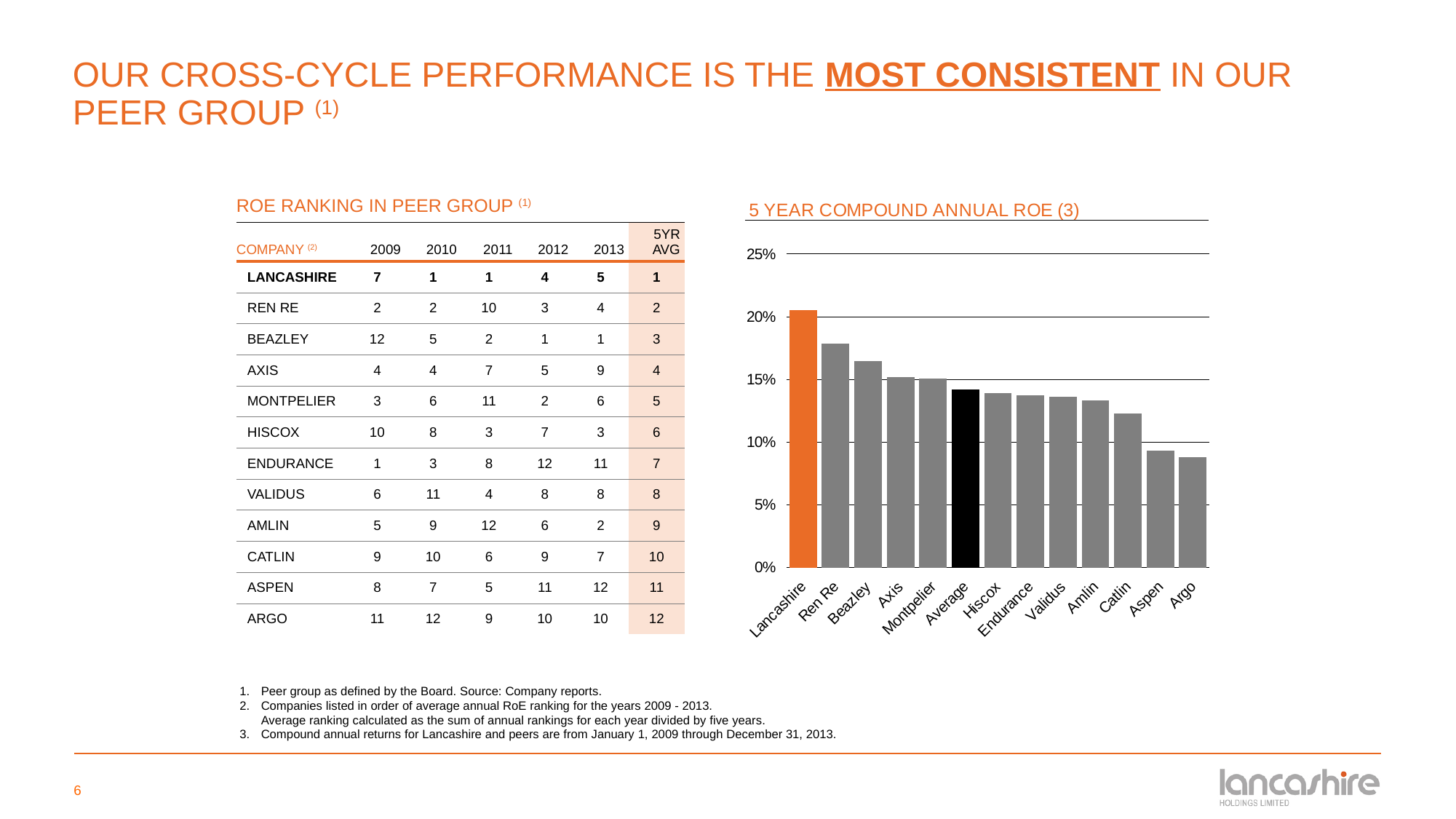

# OUR CROSS-CYCLE PERFORMANCE IS THE MOST CONSISTENT IN OUR PEER GROUP (1)
| ROE RANKING IN PEER GROUP (1) |  |  |  |  |  |  |
| --- | --- | --- | --- | --- | --- | --- |
| COMPANY (2) | 2009 | 2010 | 2011 | 2012 | 2013 | 5YR AVG |
| LANCASHIRE | 7 | 1 | 1 | 4 | 5 | 1 |
| REN RE | 2 | 2 | 10 | 3 | 4 | 2 |
| BEAZLEY | 12 | 5 | 2 | 1 | 1 | 3 |
| AXIS | 4 | 4 | 7 | 5 | 9 | 4 |
| MONTPELIER | 3 | 6 | 11 | 2 | 6 | 5 |
| HISCOX | 10 | 8 | 3 | 7 | 3 | 6 |
| ENDURANCE | 1 | 3 | 8 | 12 | 11 | 7 |
| VALIDUS | 6 | 11 | 4 | 8 | 8 | 8 |
| AMLIN | 5 | 9 | 12 | 6 | 2 | 9 |
| CATLIN | 9 | 10 | 6 | 9 | 7 | 10 |
| ASPEN | 8 | 7 | 5 | 11 | 12 | 11 |
| ARGO | 11 | 12 | 9 | 10 | 10 | 12 |

### Chart: 5 YEAR COMPOUND ANNUAL ROE (3)

| Category | CHART TITLE |
|---|---|
| Lancashire | 0.205 |
| Ren Re | 0.1785 |
| Beazley | 0.1647 |
| Axis | 0.1516 |
| Montpelier | 0.151 |
| Average | 0.142 |
| Hiscox | 0.139 |
| Endurance | 0.1374 |
| Validus | 0.136 |
| Amlin | 0.1334 |
| Catlin | 0.123 |
| Aspen | 0.093 |
| Argo | 0.0878 |
Peer group as defined by the Board. Source: Company reports.
Companies listed in order of average annual RoE ranking for the years 2009 - 2013.
Average ranking calculated as the sum of annual rankings for each year divided by five years.
Compound annual returns for Lancashire and peers are from January 1, 2009 through December 31, 2013.